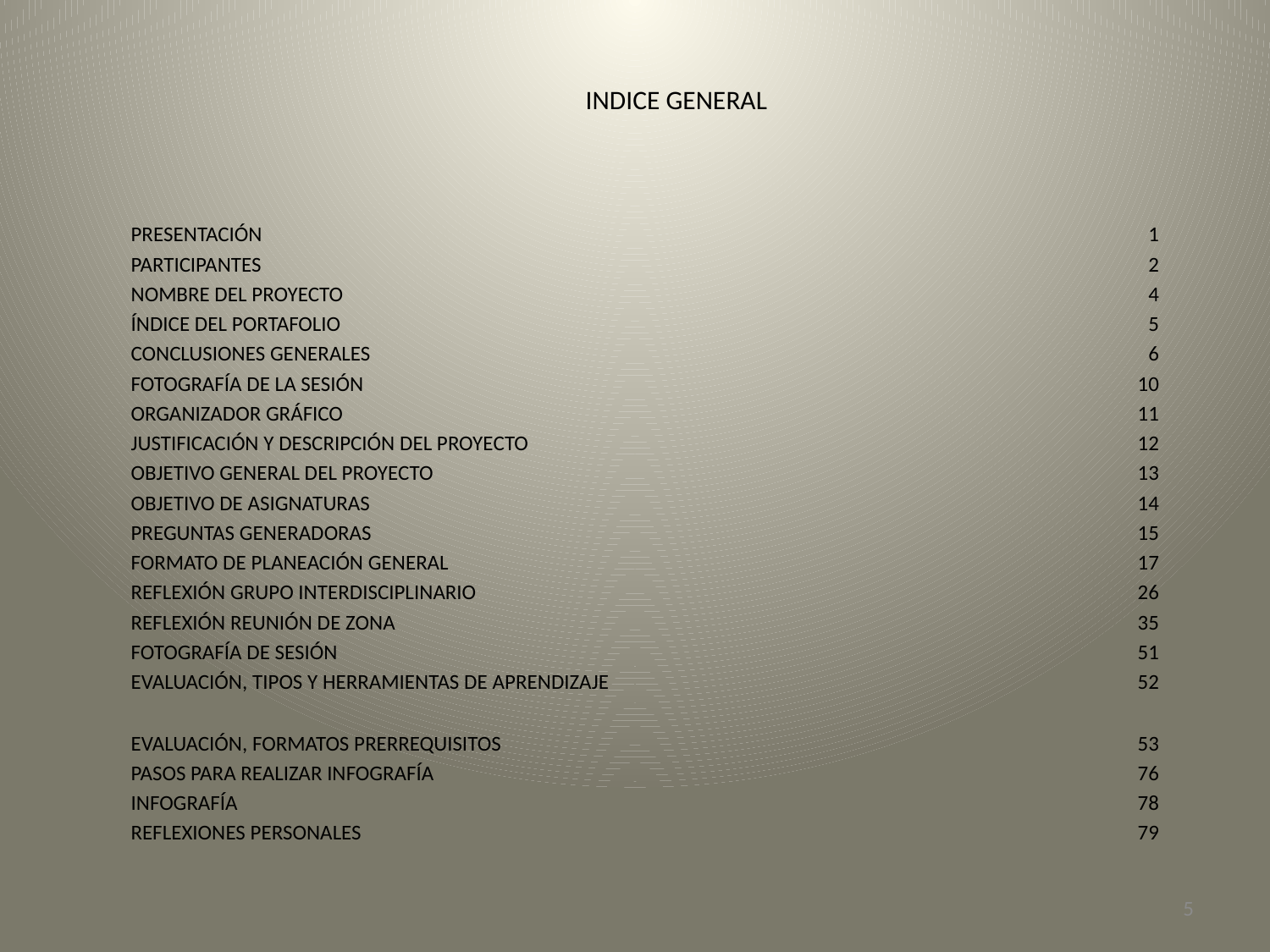

# INDICE GENERAL
| PRESENTACIÓN | 1 |
| --- | --- |
| PARTICIPANTES | 2 |
| NOMBRE DEL PROYECTO | 4 |
| ÍNDICE DEL PORTAFOLIO | 5 |
| CONCLUSIONES GENERALES | 6 |
| FOTOGRAFÍA DE LA SESIÓN | 10 |
| ORGANIZADOR GRÁFICO | 11 |
| JUSTIFICACIÓN Y DESCRIPCIÓN DEL PROYECTO | 12 |
| OBJETIVO GENERAL DEL PROYECTO | 13 |
| OBJETIVO DE ASIGNATURAS | 14 |
| PREGUNTAS GENERADORAS | 15 |
| FORMATO DE PLANEACIÓN GENERAL | 17 |
| REFLEXIÓN GRUPO INTERDISCIPLINARIO | 26 |
| REFLEXIÓN REUNIÓN DE ZONA | 35 |
| FOTOGRAFÍA DE SESIÓN | 51 |
| EVALUACIÓN, TIPOS Y HERRAMIENTAS DE APRENDIZAJE | 52 |
| EVALUACIÓN, FORMATOS PRERREQUISITOS | 53 |
| PASOS PARA REALIZAR INFOGRAFÍA | 76 |
| INFOGRAFÍA | 78 |
| REFLEXIONES PERSONALES | 79 |
5